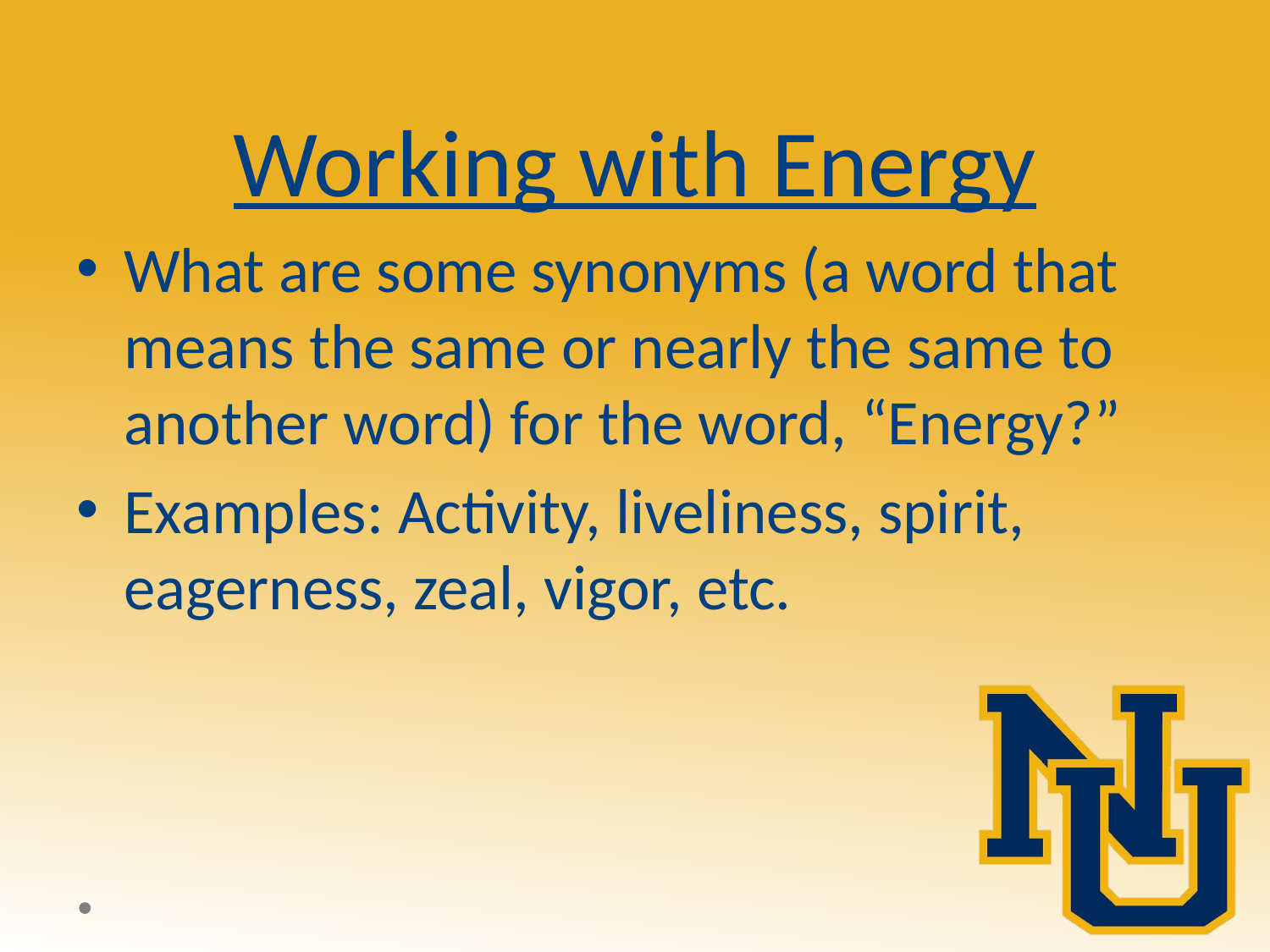

# Working with Energy
What are some synonyms (a word that means the same or nearly the same to another word) for the word, “Energy?”
Examples: Activity, liveliness, spirit, eagerness, zeal, vigor, etc.